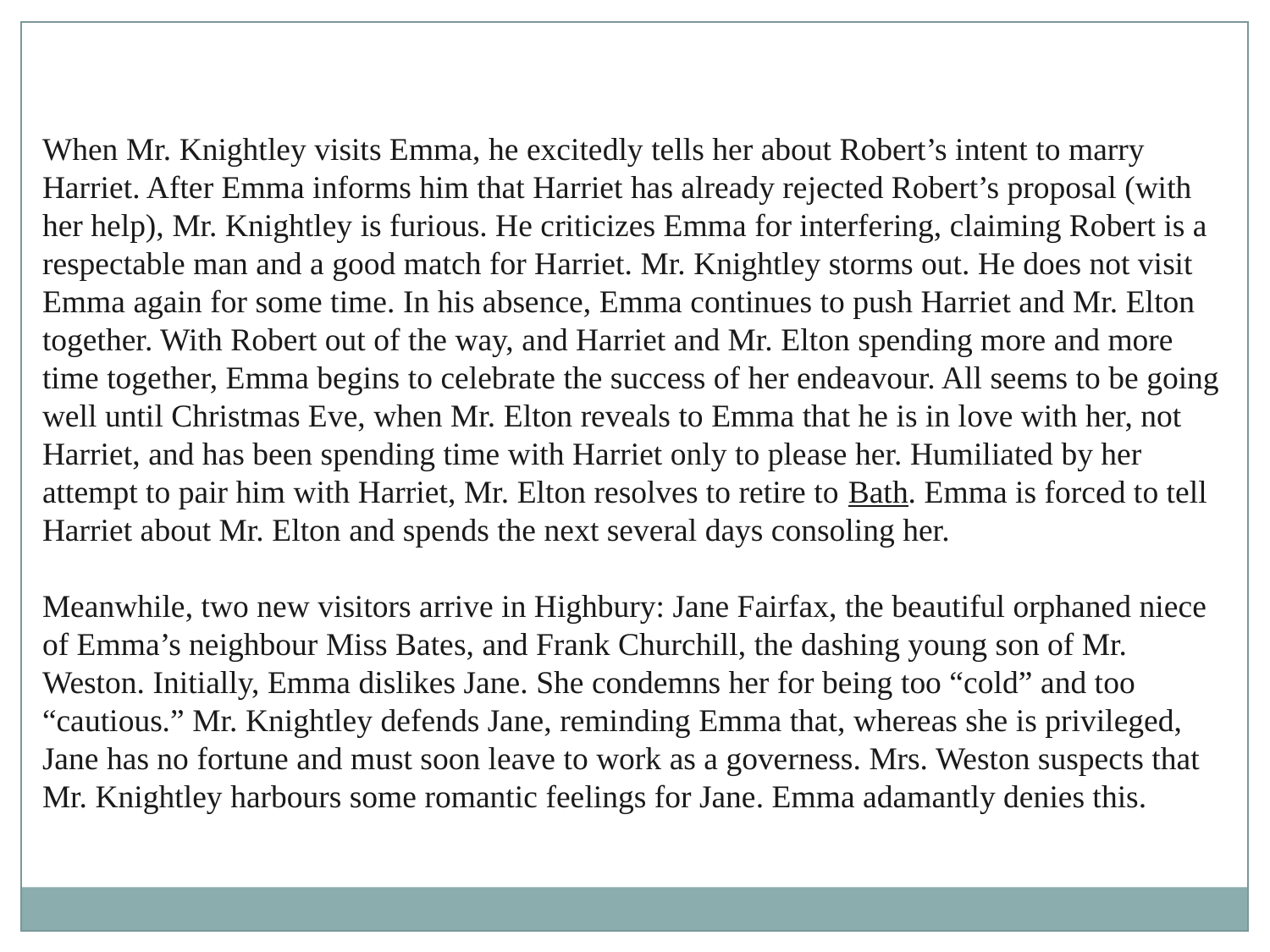

When Mr. Knightley visits Emma, he excitedly tells her about Robert’s intent to marry Harriet. After Emma informs him that Harriet has already rejected Robert’s proposal (with her help), Mr. Knightley is furious. He criticizes Emma for interfering, claiming Robert is a respectable man and a good match for Harriet. Mr. Knightley storms out. He does not visit Emma again for some time. In his absence, Emma continues to push Harriet and Mr. Elton together. With Robert out of the way, and Harriet and Mr. Elton spending more and more time together, Emma begins to celebrate the success of her endeavour. All seems to be going well until Christmas Eve, when Mr. Elton reveals to Emma that he is in love with her, not Harriet, and has been spending time with Harriet only to please her. Humiliated by her attempt to pair him with Harriet, Mr. Elton resolves to retire to Bath. Emma is forced to tell Harriet about Mr. Elton and spends the next several days consoling her.

Meanwhile, two new visitors arrive in Highbury: Jane Fairfax, the beautiful orphaned niece of Emma’s neighbour Miss Bates, and Frank Churchill, the dashing young son of Mr. Weston. Initially, Emma dislikes Jane. She condemns her for being too “cold” and too “cautious.” Mr. Knightley defends Jane, reminding Emma that, whereas she is privileged, Jane has no fortune and must soon leave to work as a governess. Mrs. Weston suspects that Mr. Knightley harbours some romantic feelings for Jane. Emma adamantly denies this.